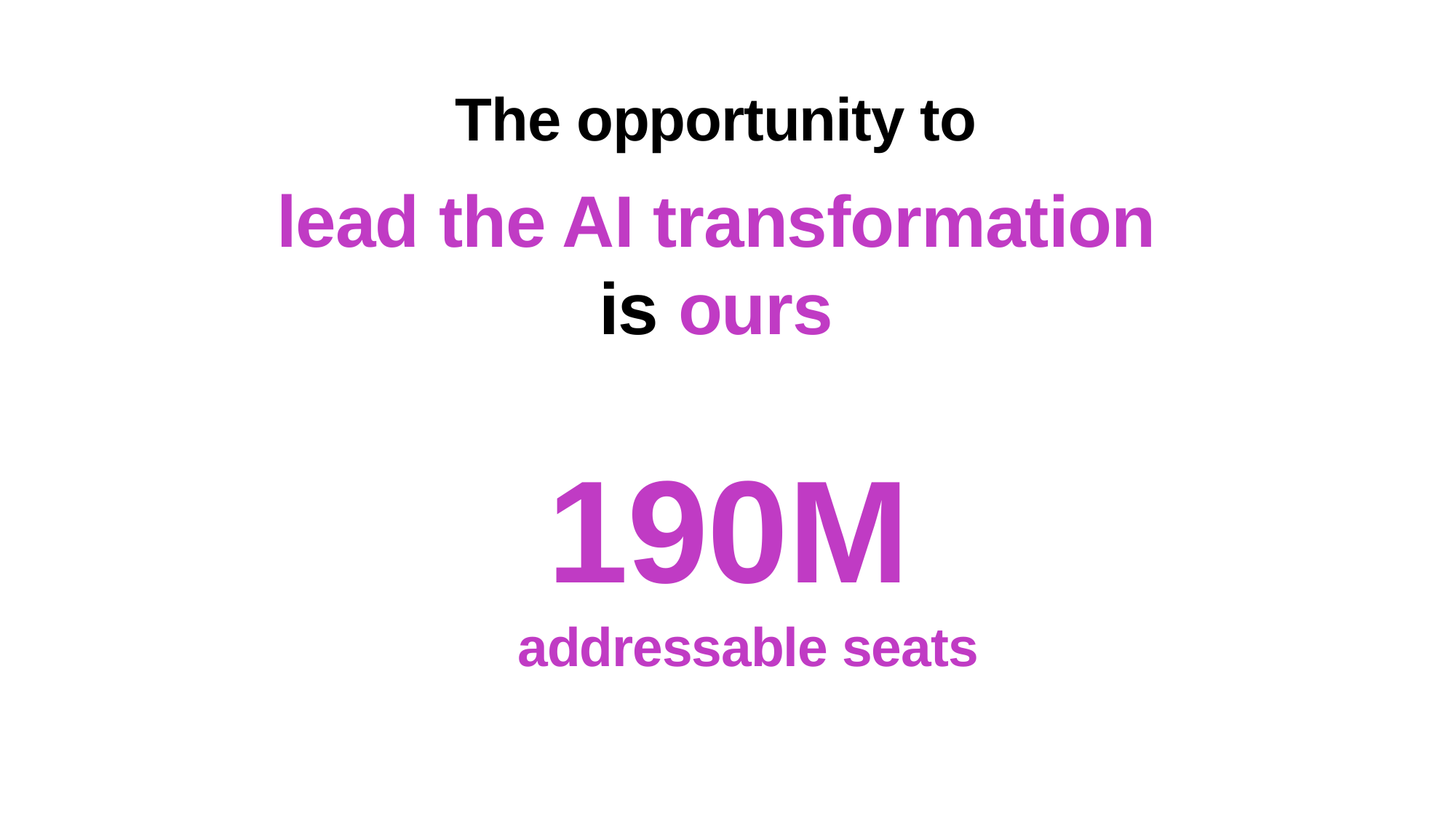

The opportunity to
lead the AI transformation
is ours
190M
addressable seats